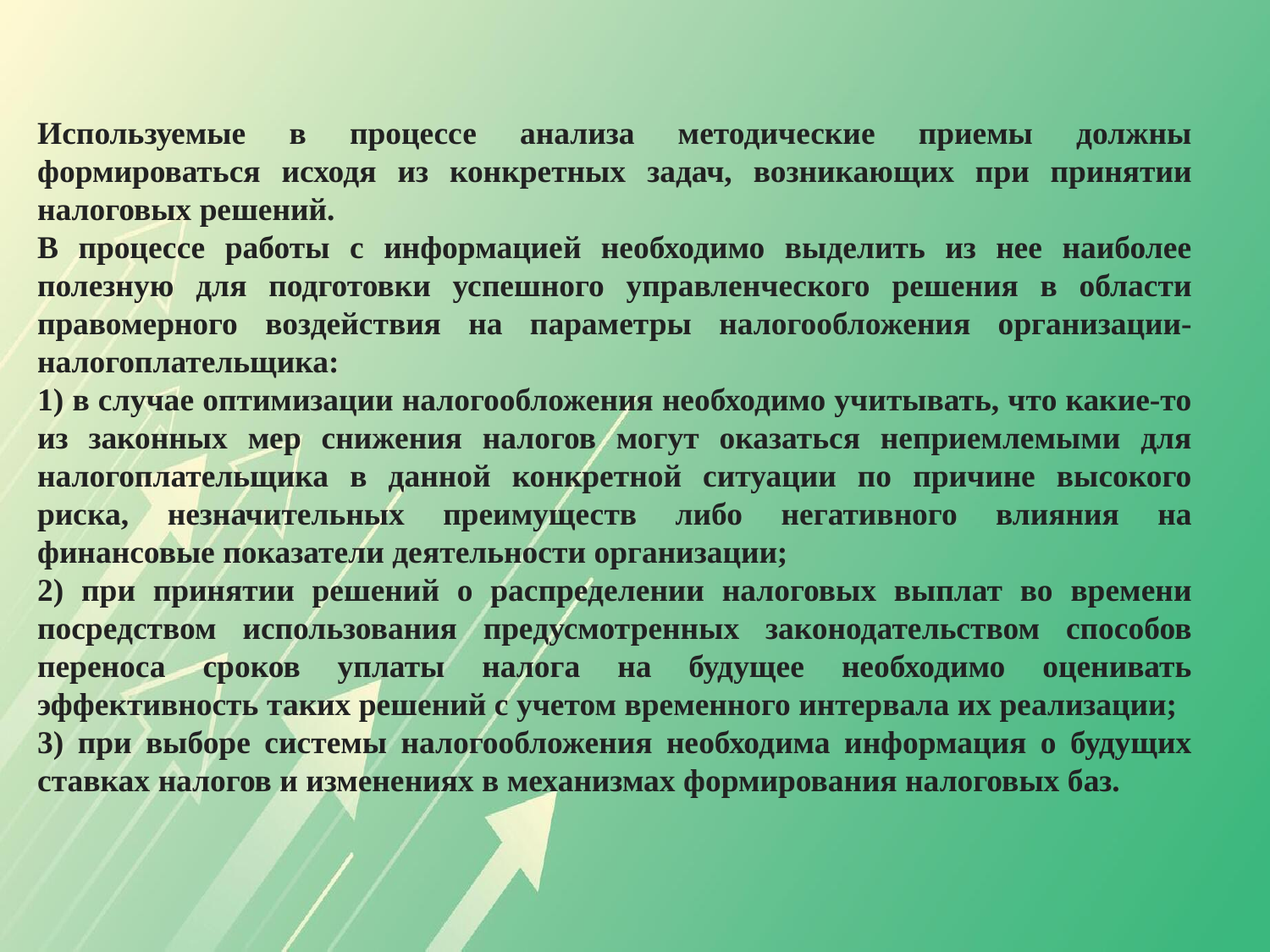

Используемые в процессе анализа методические приемы должны формироваться исходя из конкретных задач, возникающих при принятии налоговых решений.
В процессе работы с информацией необходимо выделить из нее наиболее полезную для подготовки успешного управленческого решения в области правомерного воздействия на параметры налогообложения организации-налогоплательщика:
1) в случае оптимизации налогообложения необходимо учитывать, что какие-то из законных мер снижения налогов могут оказаться неприемлемыми для налогоплательщика в данной конкретной ситуации по причине высокого риска, незначительных преимуществ либо негативного влияния на финансовые показатели деятельности организации;
2) при принятии решений о распределении налоговых выплат во времени посредством использования предусмотренных законодательством способов переноса сроков уплаты налога на будущее необходимо оценивать эффективность таких решений с учетом временного интервала их реализации;
3) при выборе системы налогообложения необходима информация о будущих ставках налогов и изменениях в механизмах формирования налоговых баз.